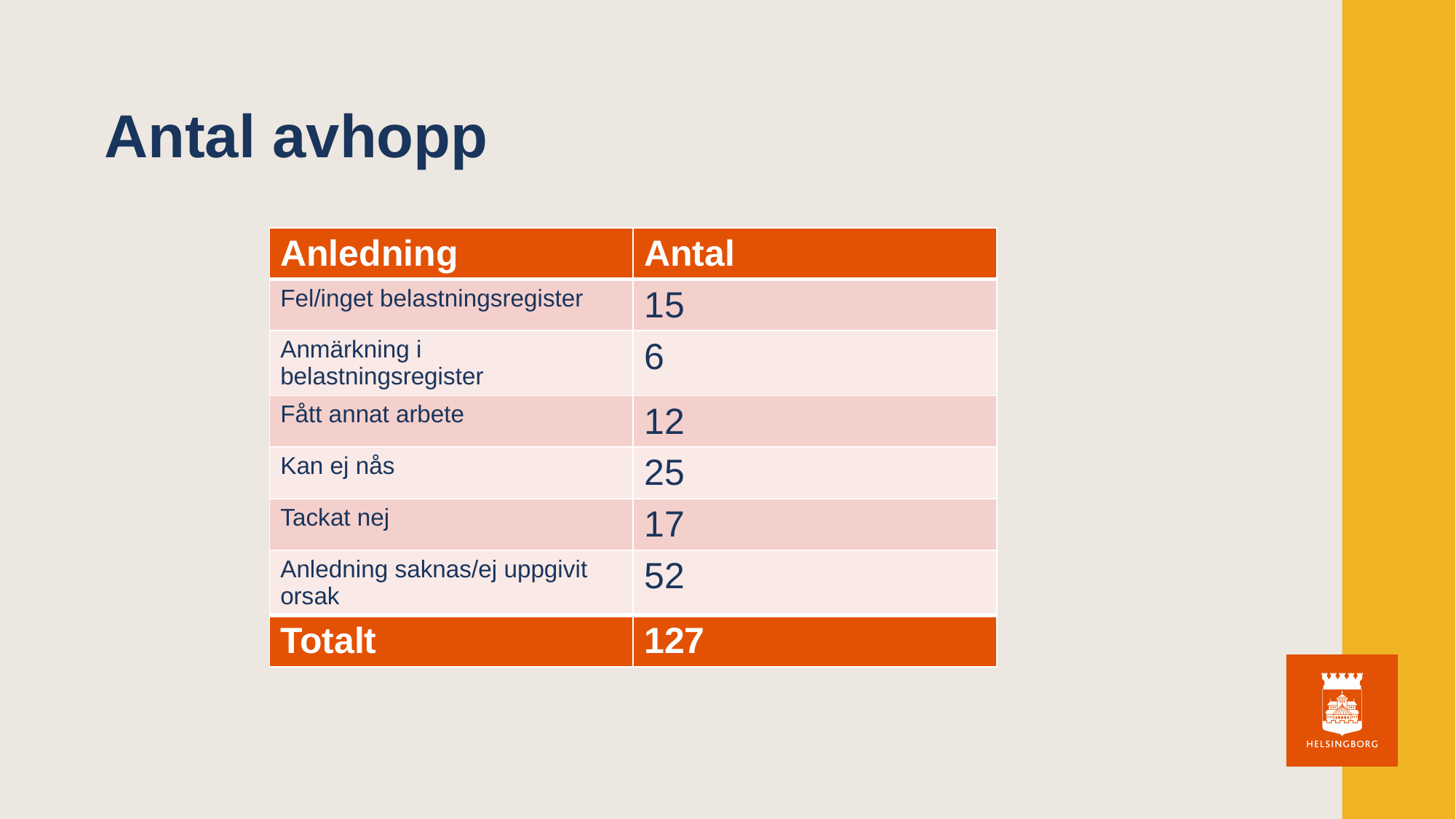

# Antal avhopp
| Anledning | Antal |
| --- | --- |
| Fel/inget belastningsregister | 15 |
| Anmärkning i belastningsregister | 6 |
| Fått annat arbete | 12 |
| Kan ej nås | 25 |
| Tackat nej | 17 |
| Anledning saknas/ej uppgivit orsak | 52 |
| Totalt | 127 |